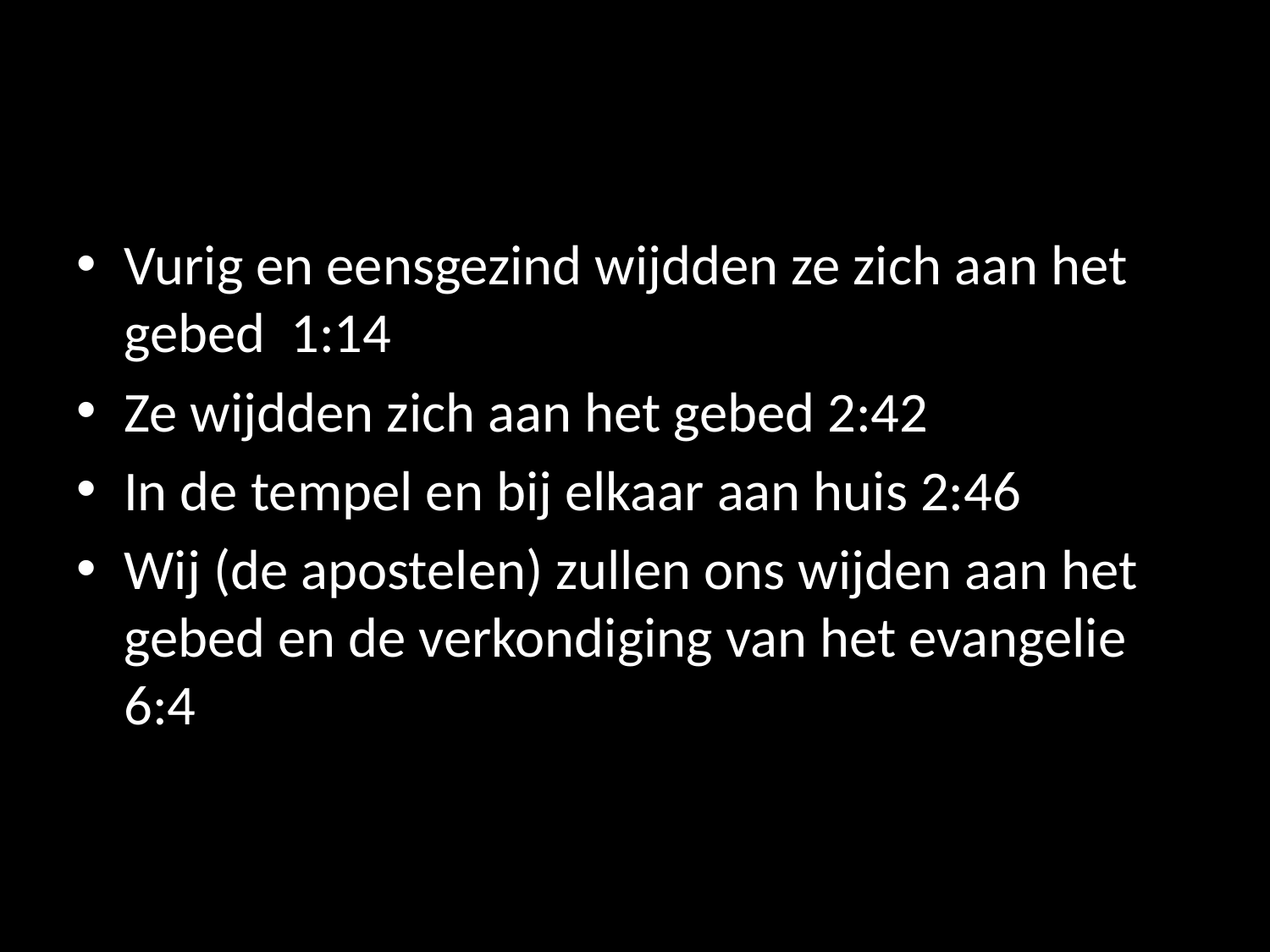

#
Vurig en eensgezind wijdden ze zich aan het gebed  1:14
Ze wijdden zich aan het gebed 2:42
In de tempel en bij elkaar aan huis 2:46
Wij (de apostelen) zullen ons wijden aan het gebed en de verkondiging van het evangelie 6:4